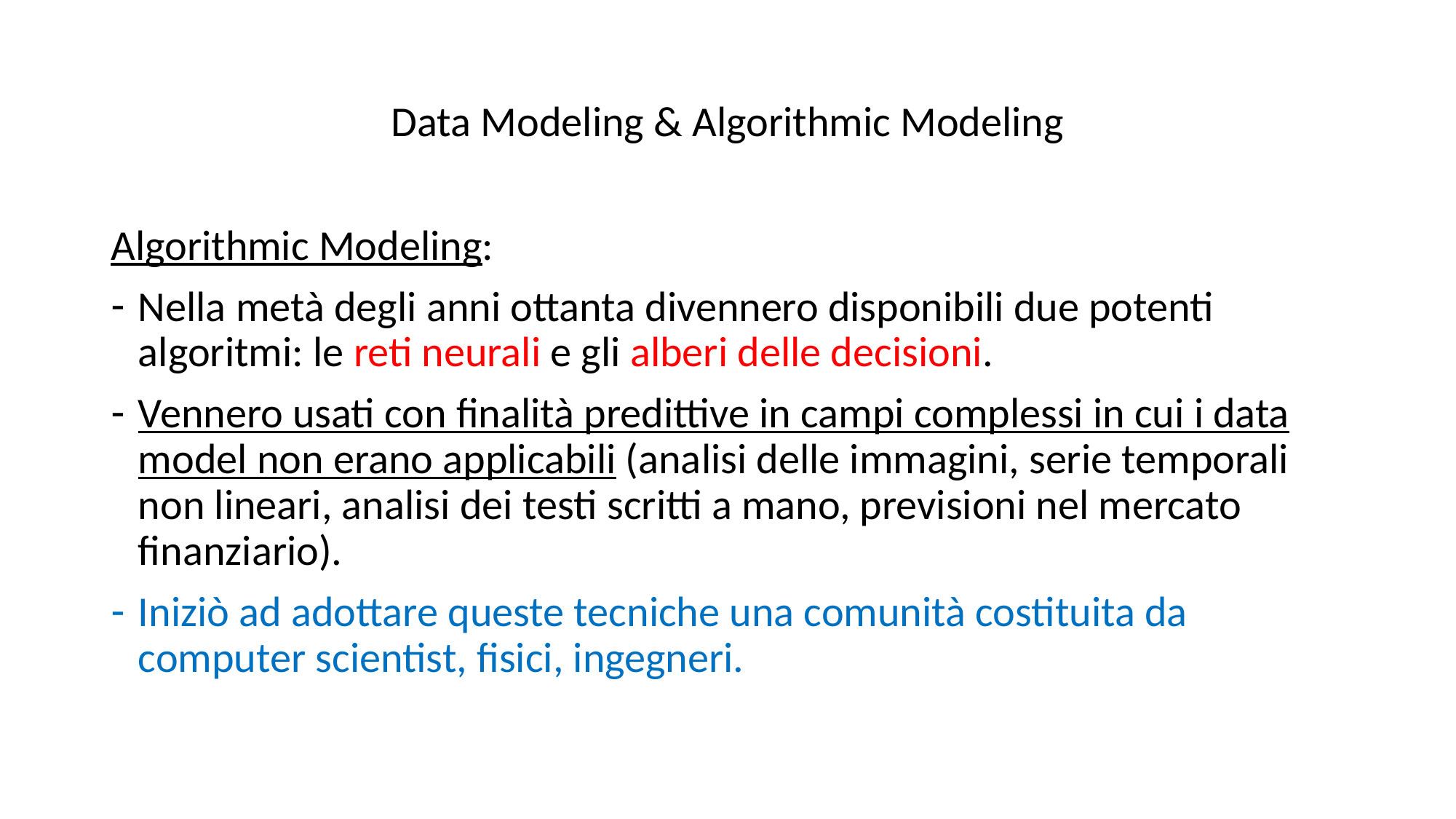

# Data Modeling & Algorithmic Modeling
Algorithmic Modeling:
Nella metà degli anni ottanta divennero disponibili due potenti algoritmi: le reti neurali e gli alberi delle decisioni.
Vennero usati con finalità predittive in campi complessi in cui i data model non erano applicabili (analisi delle immagini, serie temporali non lineari, analisi dei testi scritti a mano, previsioni nel mercato finanziario).
Iniziò ad adottare queste tecniche una comunità costituita da computer scientist, fisici, ingegneri.